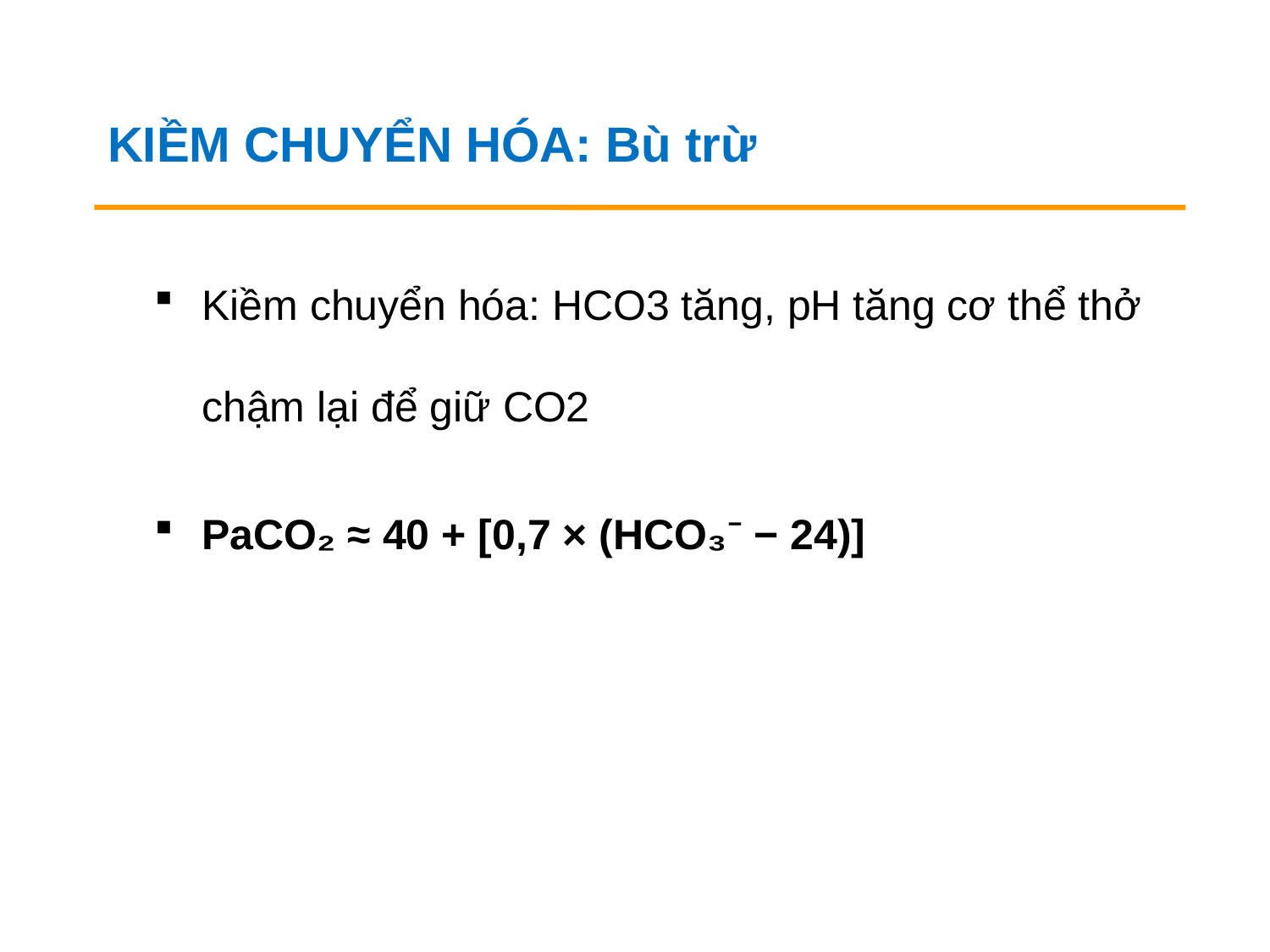

KIỀM CHUYỂN HÓA: Bù trừ
Kiềm chuyển hóa: HCO3 tăng, pH tăng cơ thể thở chậm lại để giữ CO2
PaCO₂ ≈ 40 + [0,7 × (HCO₃⁻ − 24)]